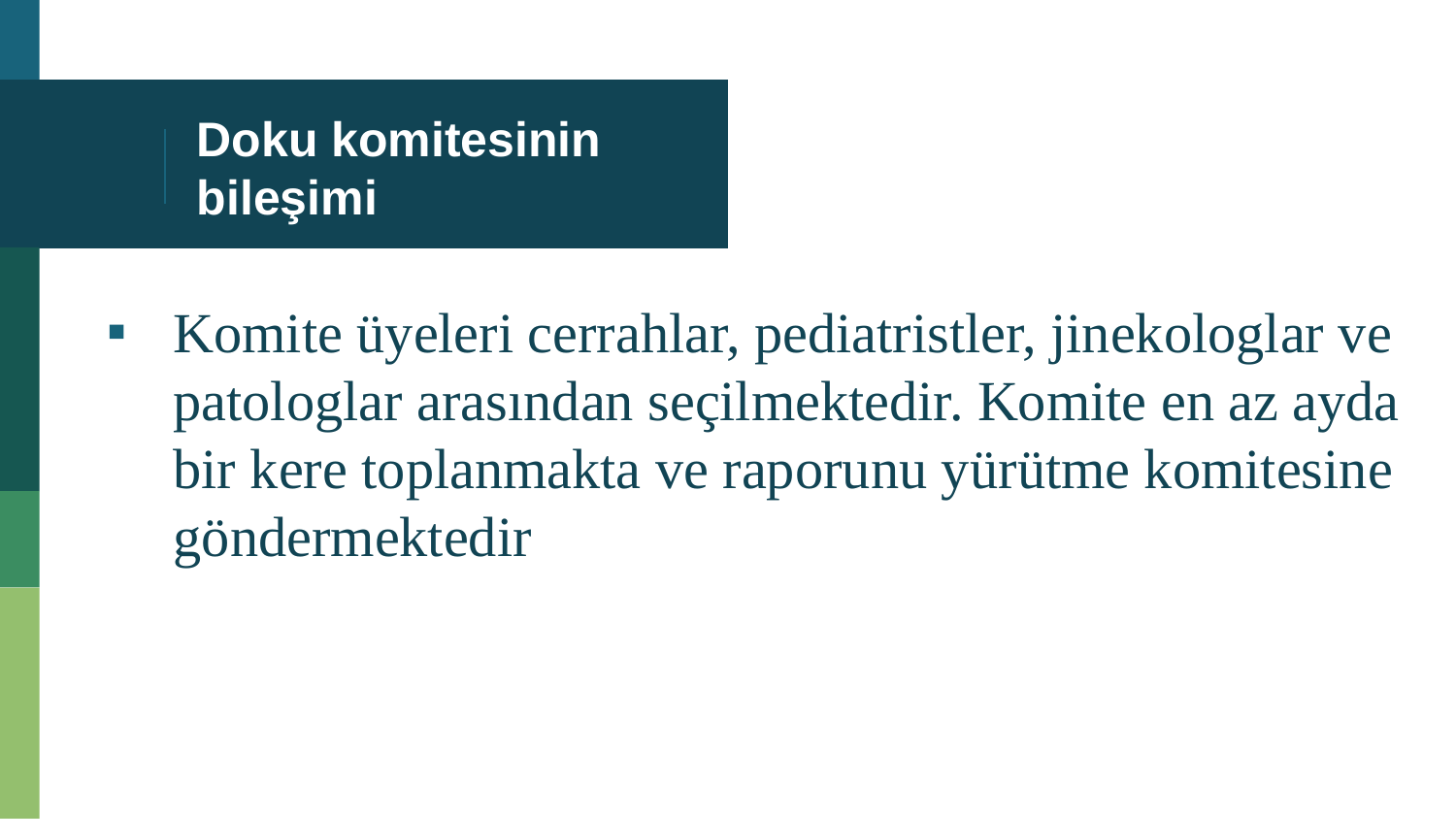

# Doku komitesinin bileşimi
Komite üyeleri cerrahlar, pediatristler, jinekologlar ve patologlar arasından seçilmektedir. Komite en az ayda bir kere toplanmakta ve raporunu yürütme komitesine göndermektedir